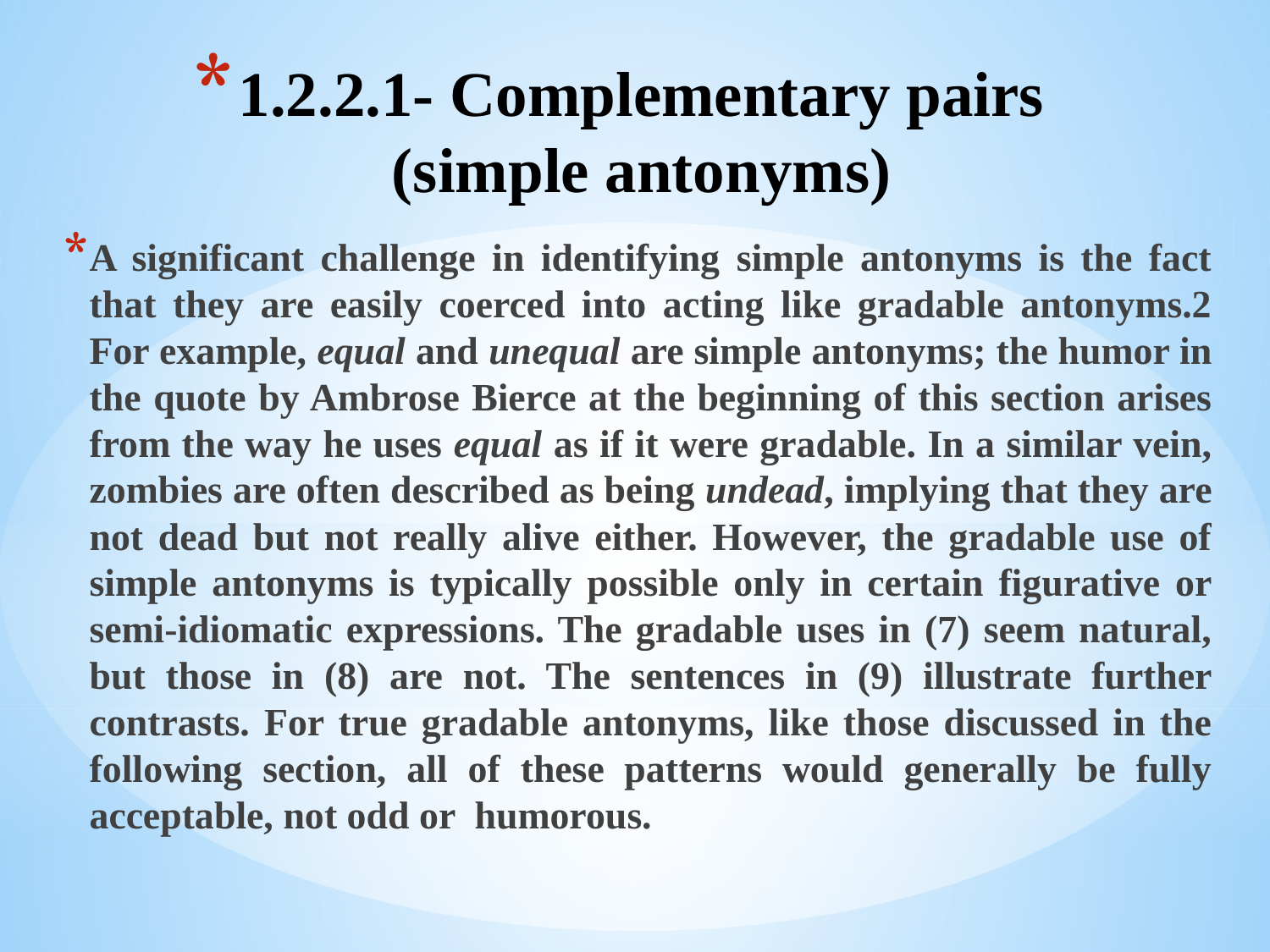

# 1.2.2.1- Complementary pairs (simple antonyms)
A significant challenge in identifying simple antonyms is the fact that they are easily coerced into acting like gradable antonyms.2 For example, equal and unequal are simple antonyms; the humor in the quote by Ambrose Bierce at the beginning of this section arises from the way he uses equal as if it were gradable. In a similar vein, zombies are often described as being undead, implying that they are not dead but not really alive either. However, the gradable use of simple antonyms is typically possible only in certain figurative or semi-idiomatic expressions. The gradable uses in (7) seem natural, but those in (8) are not. The sentences in (9) illustrate further contrasts. For true gradable antonyms, like those discussed in the following section, all of these patterns would generally be fully acceptable, not odd or  humorous.